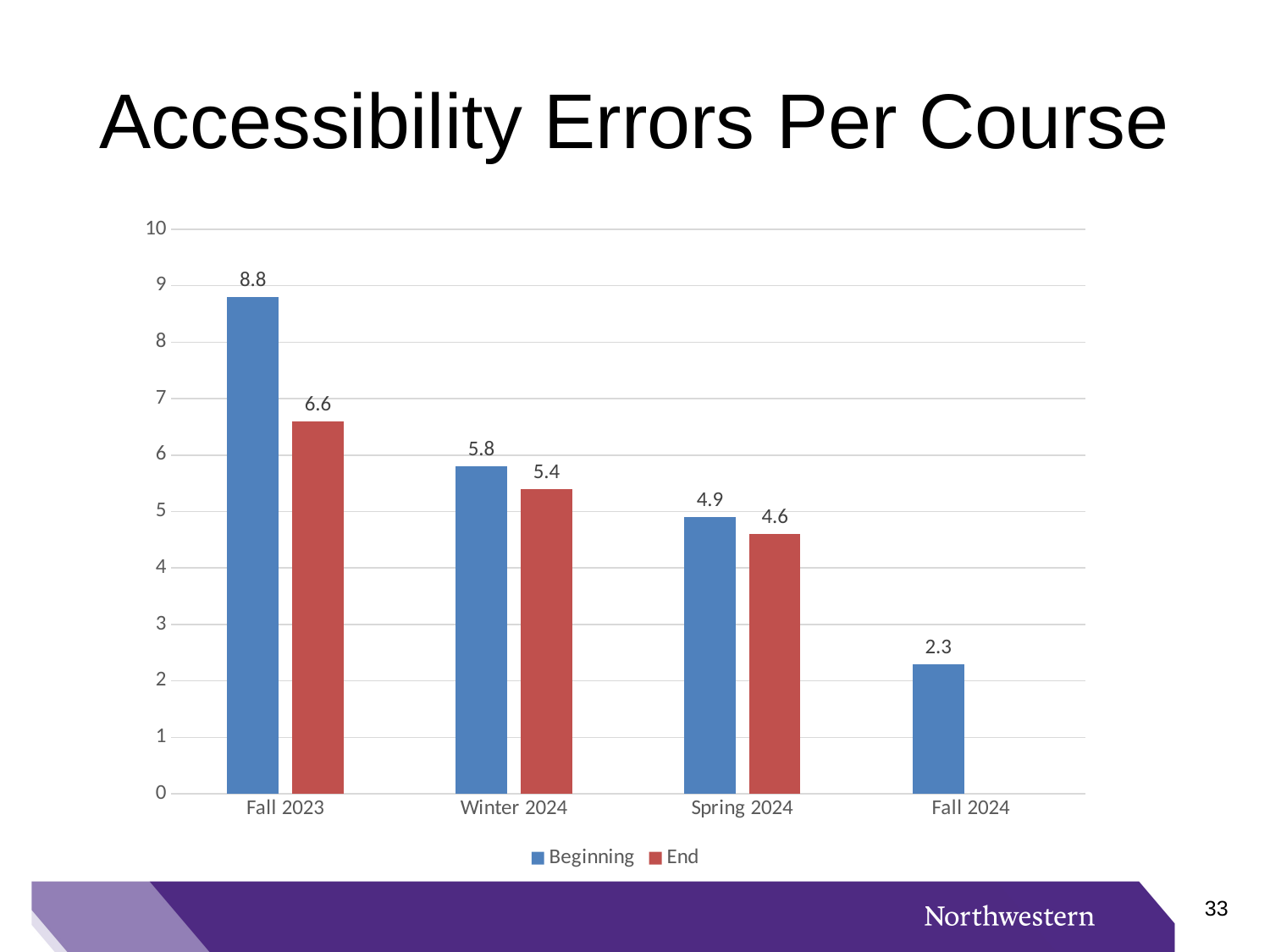

# Accessibility Errors Per Course

### Chart

| Category | Beginning | End |
|---|---|---|
| Fall 2023 | 8.8 | 6.6 |
| Winter 2024 | 5.8 | 5.4 |
| Spring 2024 | 4.9 | 4.6 |
| Fall 2024 | 2.3 | None |
33